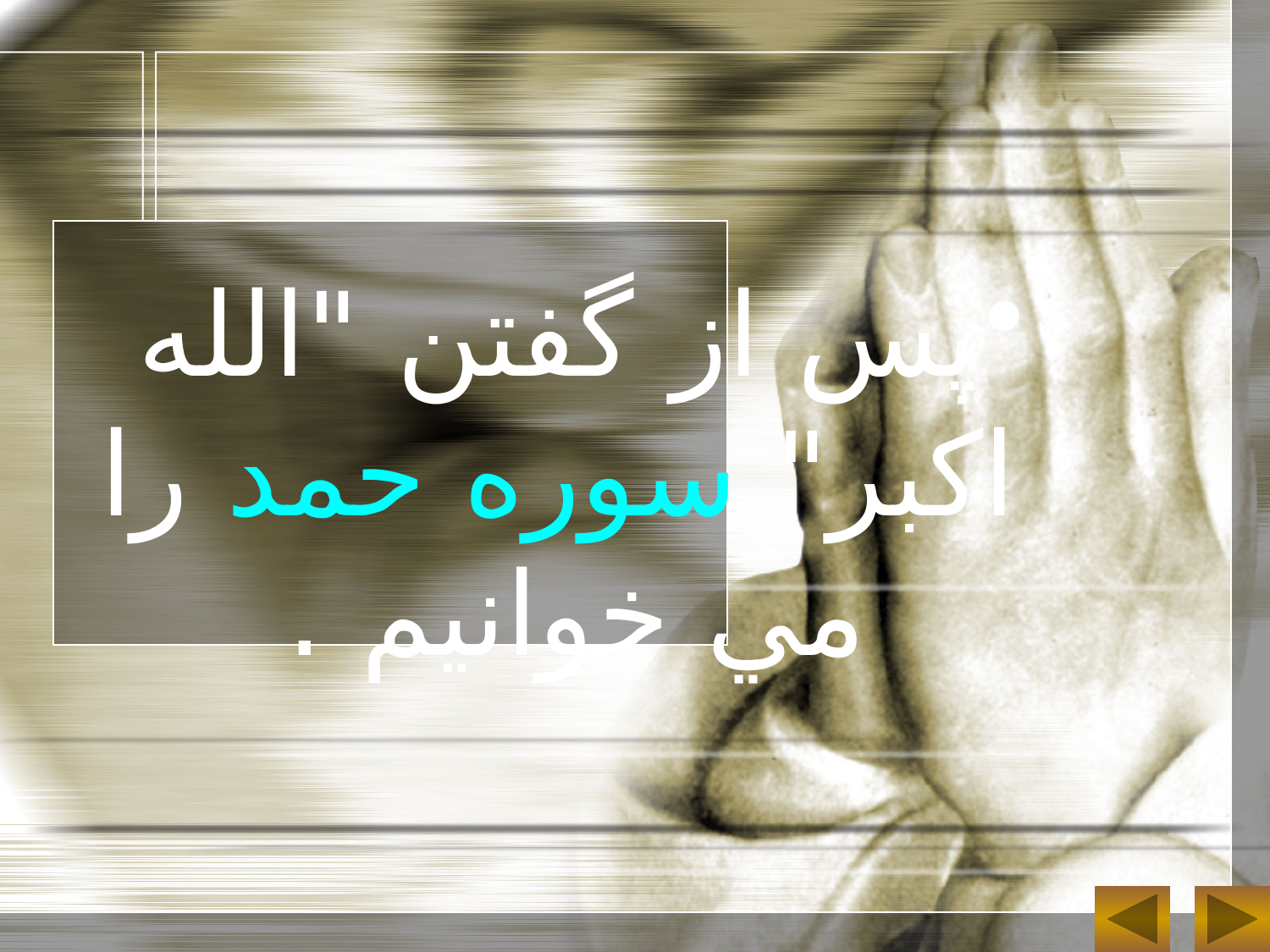

پس از گفتن "الله اکبر" سوره حمد را مي خوانيم .